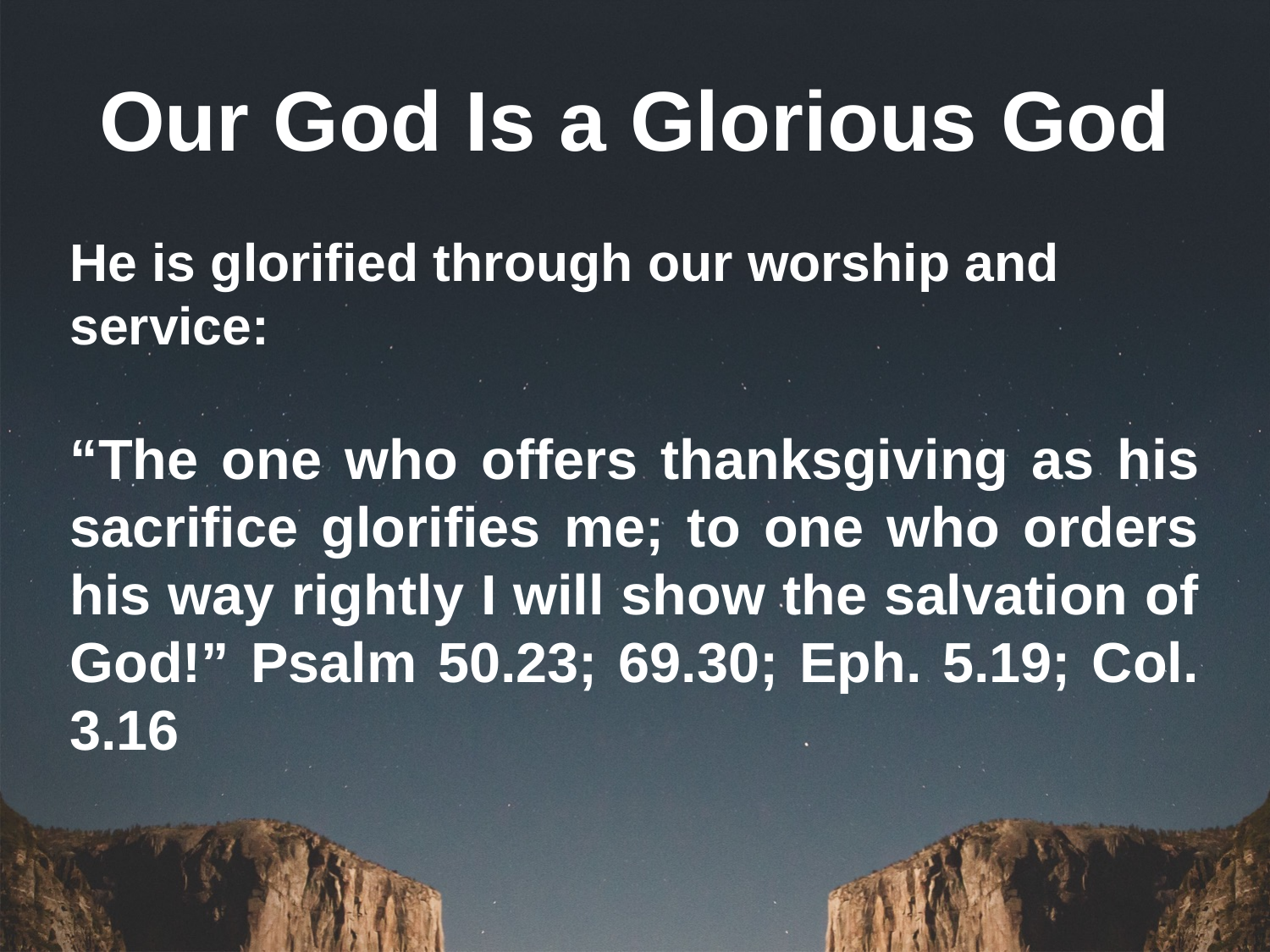

# Our God Is a Glorious God
He is glorified through our worship and service:

“The one who offers thanksgiving as his sacrifice glorifies me; to one who orders his way rightly I will show the salvation of God!” Psalm 50.23; 69.30; Eph. 5.19; Col. 3.16